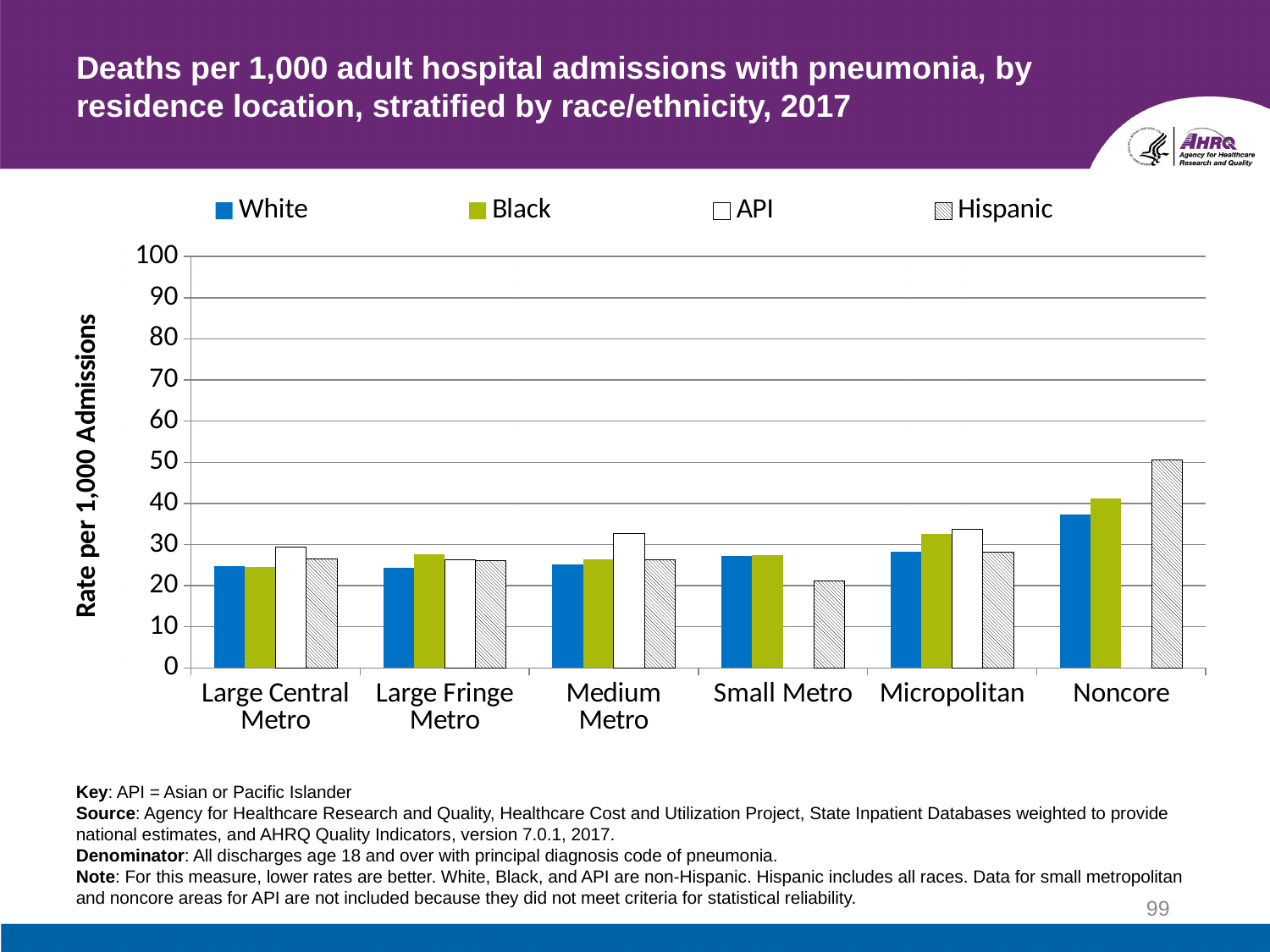

# Deaths per 1,000 adult hospital admissions with pneumonia, by residence location, stratified by race/ethnicity, 2017

### Chart

| Category | White | Black | API | Hispanic |
|---|---|---|---|---|
| Large Central Metro | 24.8 | 24.6 | 29.3 | 26.6 |
| Large Fringe Metro | 24.3 | 27.7 | 26.2 | 26.1 |
| Medium Metro | 25.2 | 26.4 | 32.6 | 26.4 |
| Small Metro | 27.3 | 27.5 | None | 21.2 |
| Micropolitan | 28.2 | 32.5 | 33.6 | 28.2 |
| Noncore | 37.4 | 41.2 | None | 50.5 |
Key: API = Asian or Pacific Islander
Source: Agency for Healthcare Research and Quality, Healthcare Cost and Utilization Project, State Inpatient Databases weighted to provide national estimates, and AHRQ Quality Indicators, version 7.0.1, 2017.
Denominator: All discharges age 18 and over with principal diagnosis code of pneumonia.
Note: For this measure, lower rates are better. White, Black, and API are non-Hispanic. Hispanic includes all races. Data for small metropolitan and noncore areas for API are not included because they did not meet criteria for statistical reliability.
99